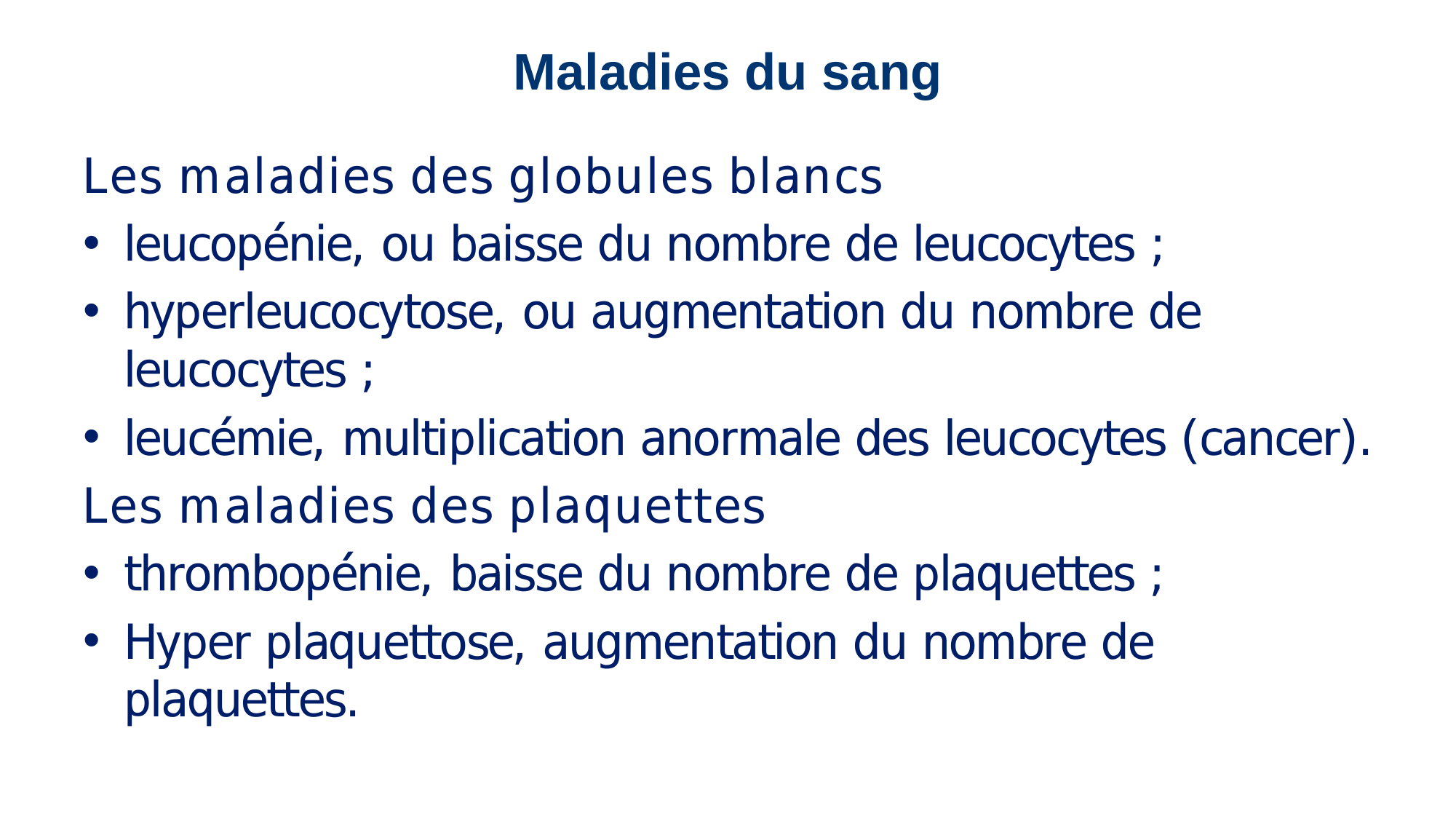

# Maladies du sang
Les maladies des globules blancs
leucopénie, ou baisse du nombre de leucocytes ;
hyperleucocytose, ou augmentation du nombre de leucocytes ;
leucémie, multiplication anormale des leucocytes (cancer).
Les maladies des plaquettes
thrombopénie, baisse du nombre de plaquettes ;
Hyper plaquettose, augmentation du nombre de plaquettes.